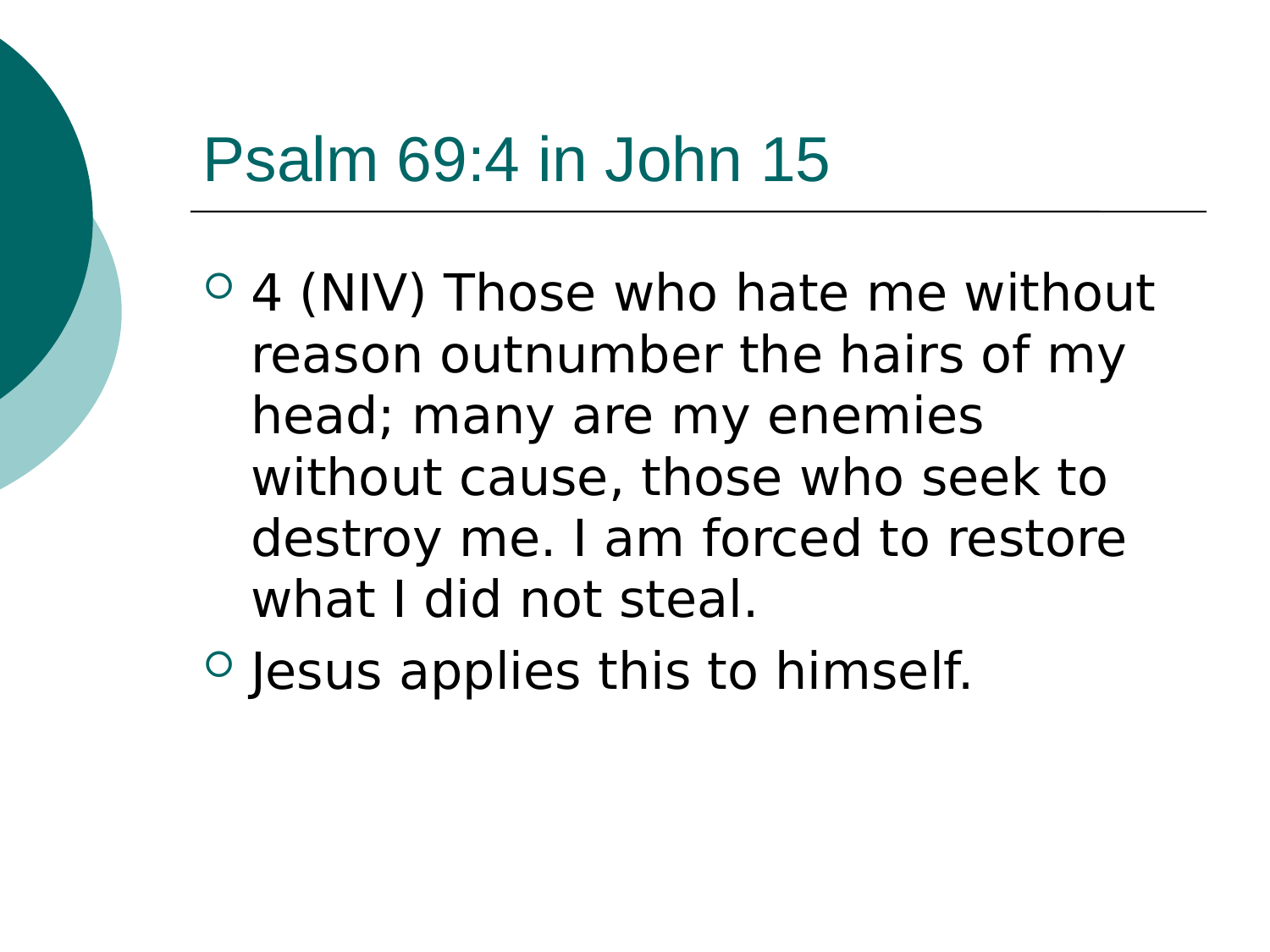

# Psalm 69:4 in John 15
4 (NIV) Those who hate me without reason outnumber the hairs of my head; many are my enemies without cause, those who seek to destroy me. I am forced to restore what I did not steal.
Jesus applies this to himself.